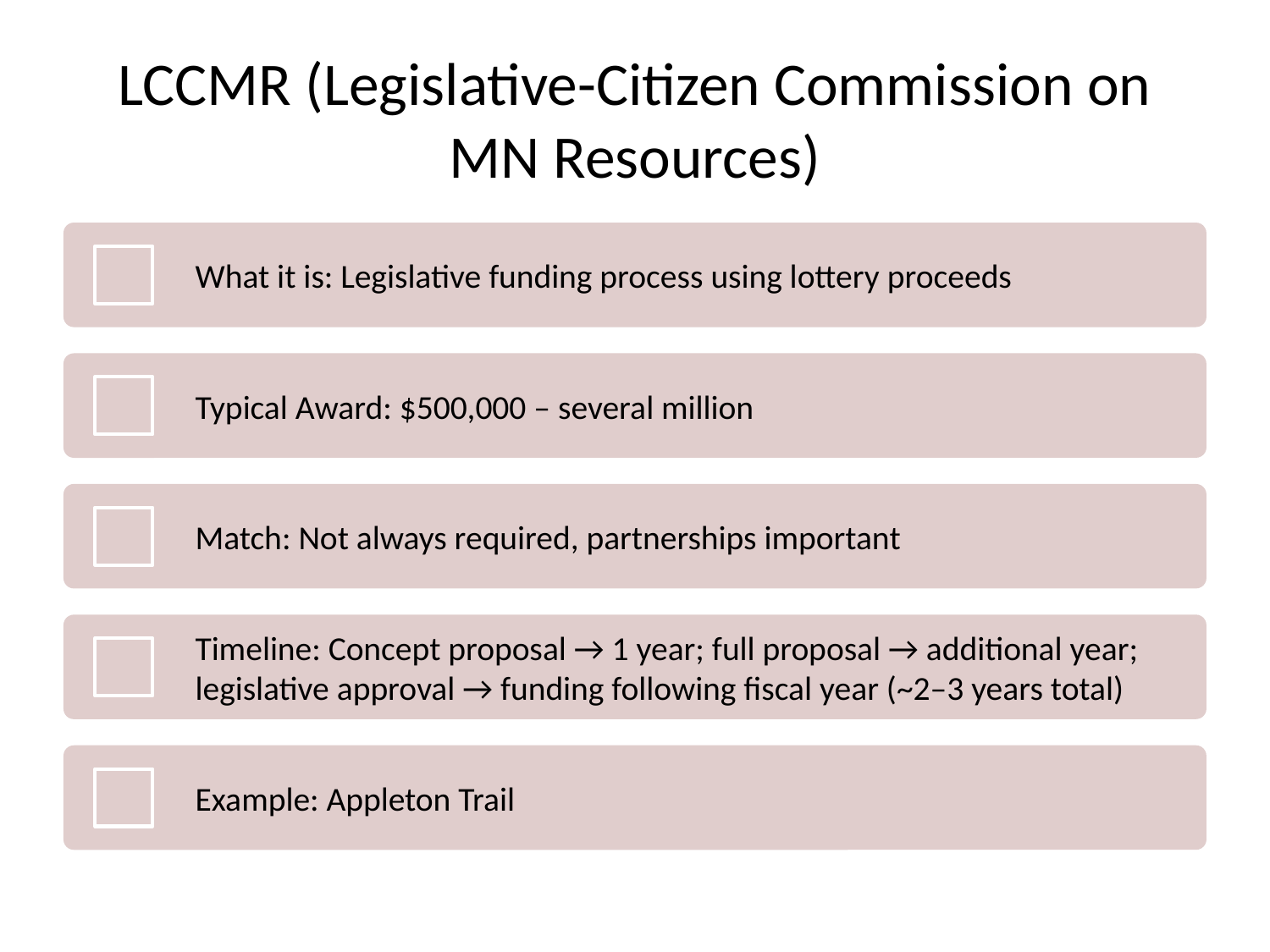

# LCCMR (Legislative-Citizen Commission on MN Resources)
What it is: Legislative funding process using lottery proceeds
Typical Award: $500,000 – several million
Match: Not always required, partnerships important
Timeline: Concept proposal → 1 year; full proposal → additional year; legislative approval → funding following fiscal year (~2–3 years total)
Example: Appleton Trail